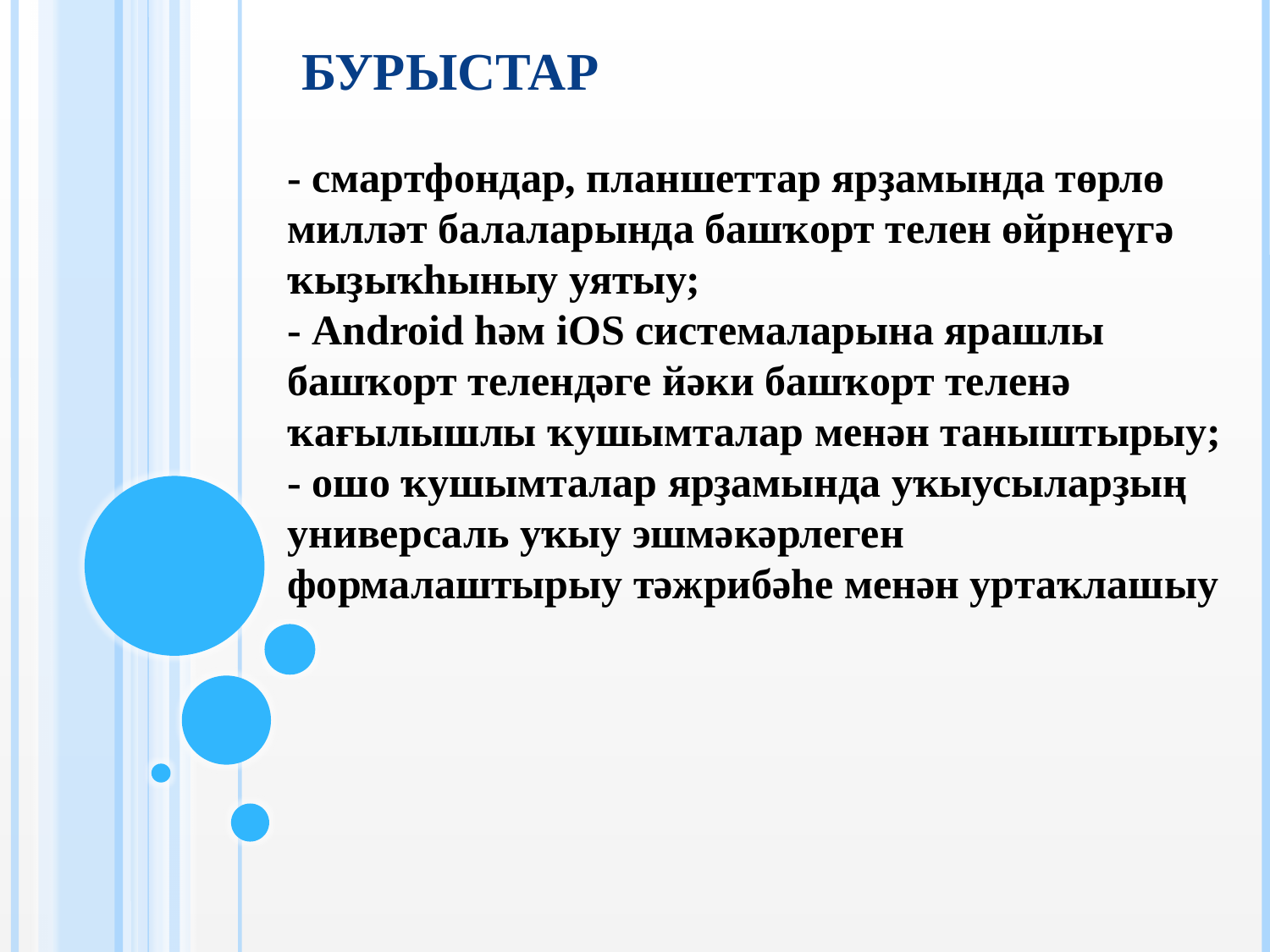

# Бурыстар

- смартфондар, планшеттар ярҙамында төрлө милләт балаларында башҡорт телен өйрнеүгә ҡыҙыҡһыныу уятыу;
- Android hәм iOS системаларына ярашлы башҡорт телендәге йәки башҡорт теленә ҡағылышлы ҡушымталар менән таныштырыу;
- ошо ҡушымталар ярҙамында уҡыусыларҙың универсаль уҡыу эшмәкәрлеген формалаштырыу тәжрибәһе менән уртаҡлашыу